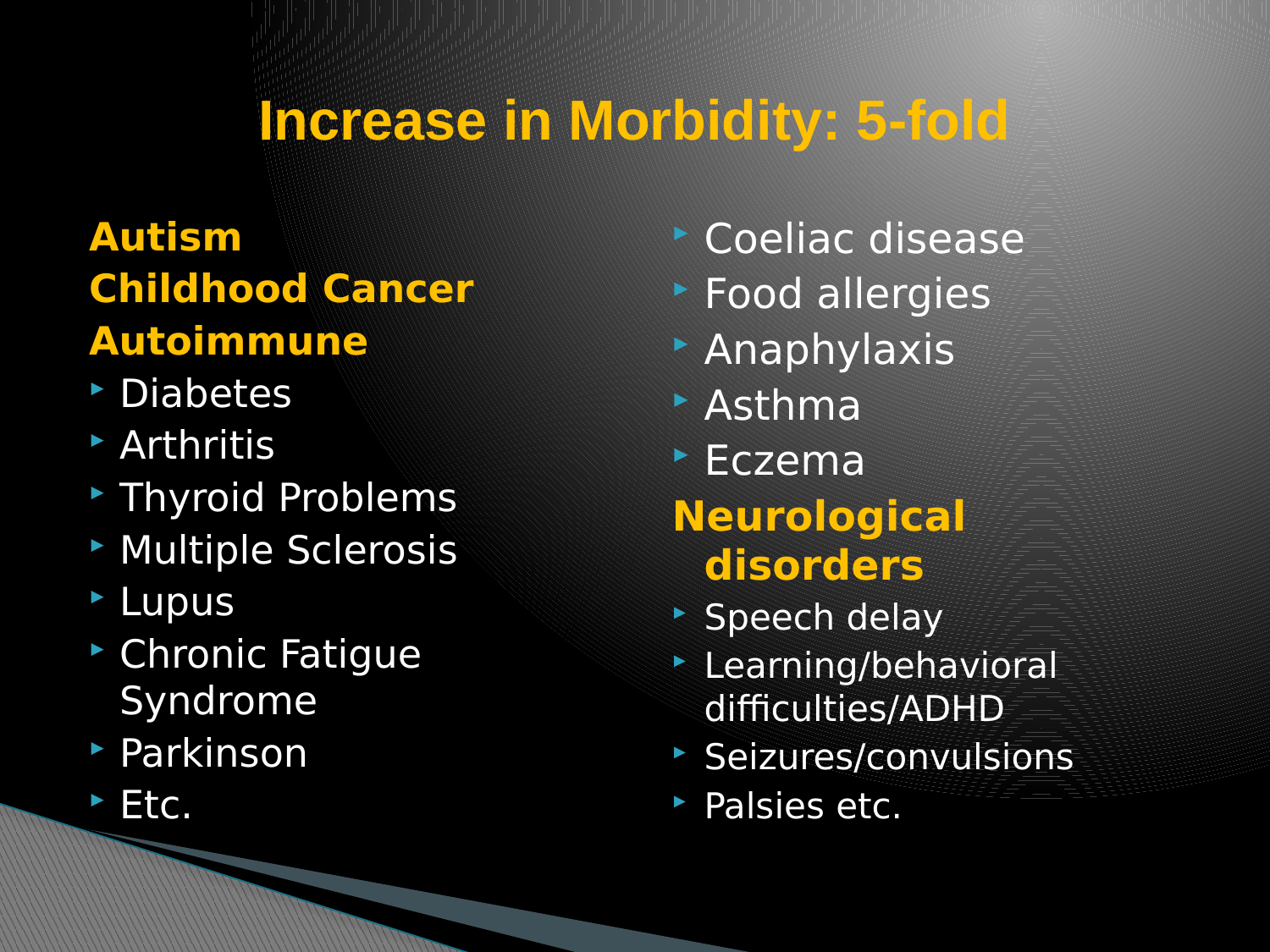

# Increase in Morbidity: 5-fold
Autism
Childhood Cancer
Autoimmune
Diabetes
Arthritis
Thyroid Problems
Multiple Sclerosis
Lupus
Chronic Fatigue Syndrome
Parkinson
Etc.

Coeliac disease
Food allergies
Anaphylaxis
Asthma
Eczema
Neurological disorders
Speech delay
Learning/behavioral difficulties/ADHD
Seizures/convulsions
Palsies etc.